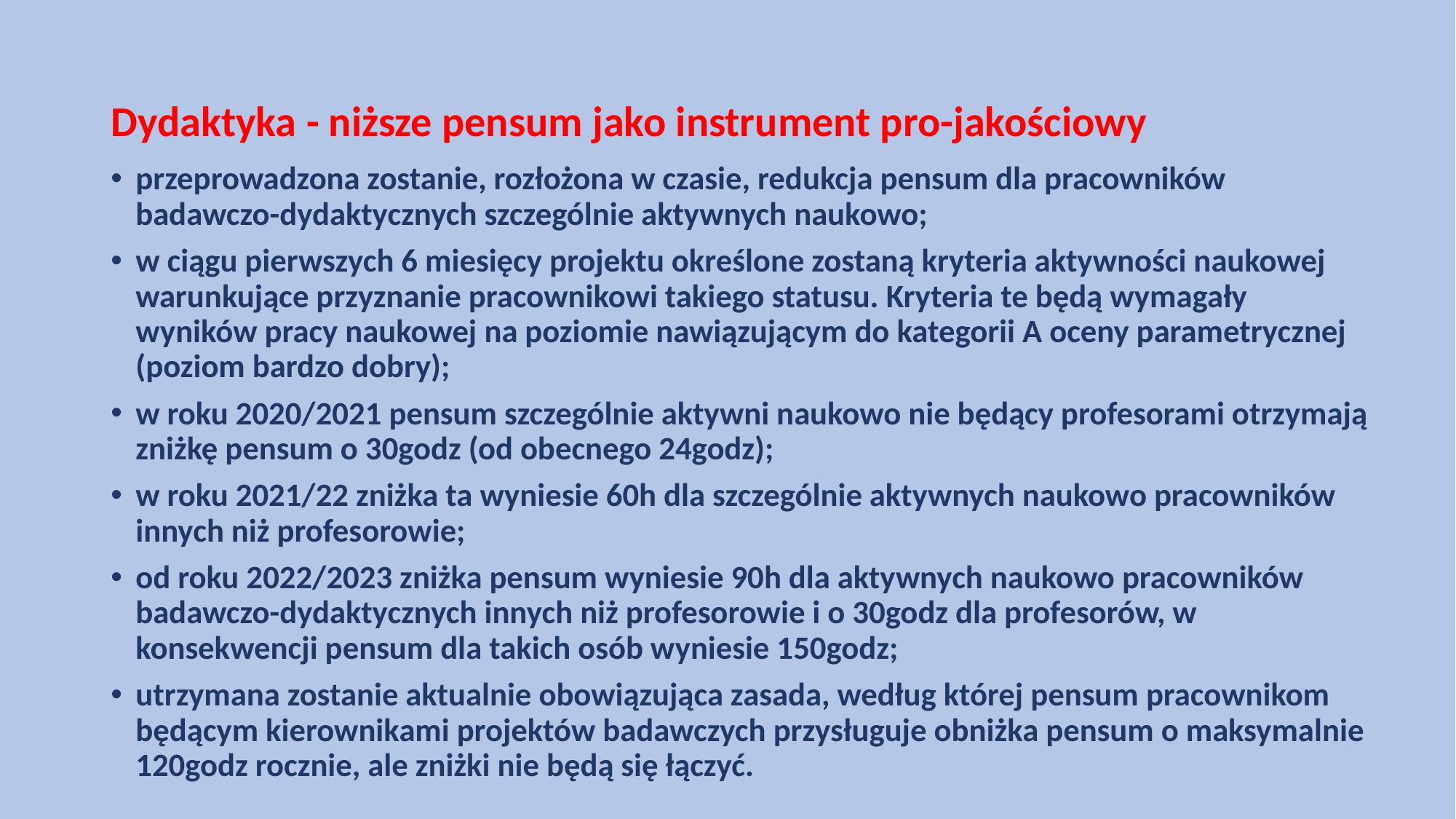

# Dydaktyka - niższe pensum jako instrument pro-jakościowy
przeprowadzona zostanie, rozłożona w czasie, redukcja pensum dla pracowników badawczo-dydaktycznych szczególnie aktywnych naukowo;
w ciągu pierwszych 6 miesięcy projektu określone zostaną kryteria aktywności naukowej warunkujące przyznanie pracownikowi takiego statusu. Kryteria te będą wymagały wyników pracy naukowej na poziomie nawiązującym do kategorii A oceny parametrycznej (poziom bardzo dobry);
w roku 2020/2021 pensum szczególnie aktywni naukowo nie będący profesorami otrzymają zniżkę pensum o 30godz (od obecnego 24godz);
w roku 2021/22 zniżka ta wyniesie 60h dla szczególnie aktywnych naukowo pracowników innych niż profesorowie;
od roku 2022/2023 zniżka pensum wyniesie 90h dla aktywnych naukowo pracowników badawczo-dydaktycznych innych niż profesorowie i o 30godz dla profesorów, w konsekwencji pensum dla takich osób wyniesie 150godz;
utrzymana zostanie aktualnie obowiązująca zasada, według której pensum pracownikom będącym kierownikami projektów badawczych przysługuje obniżka pensum o maksymalnie 120godz rocznie, ale zniżki nie będą się łączyć.